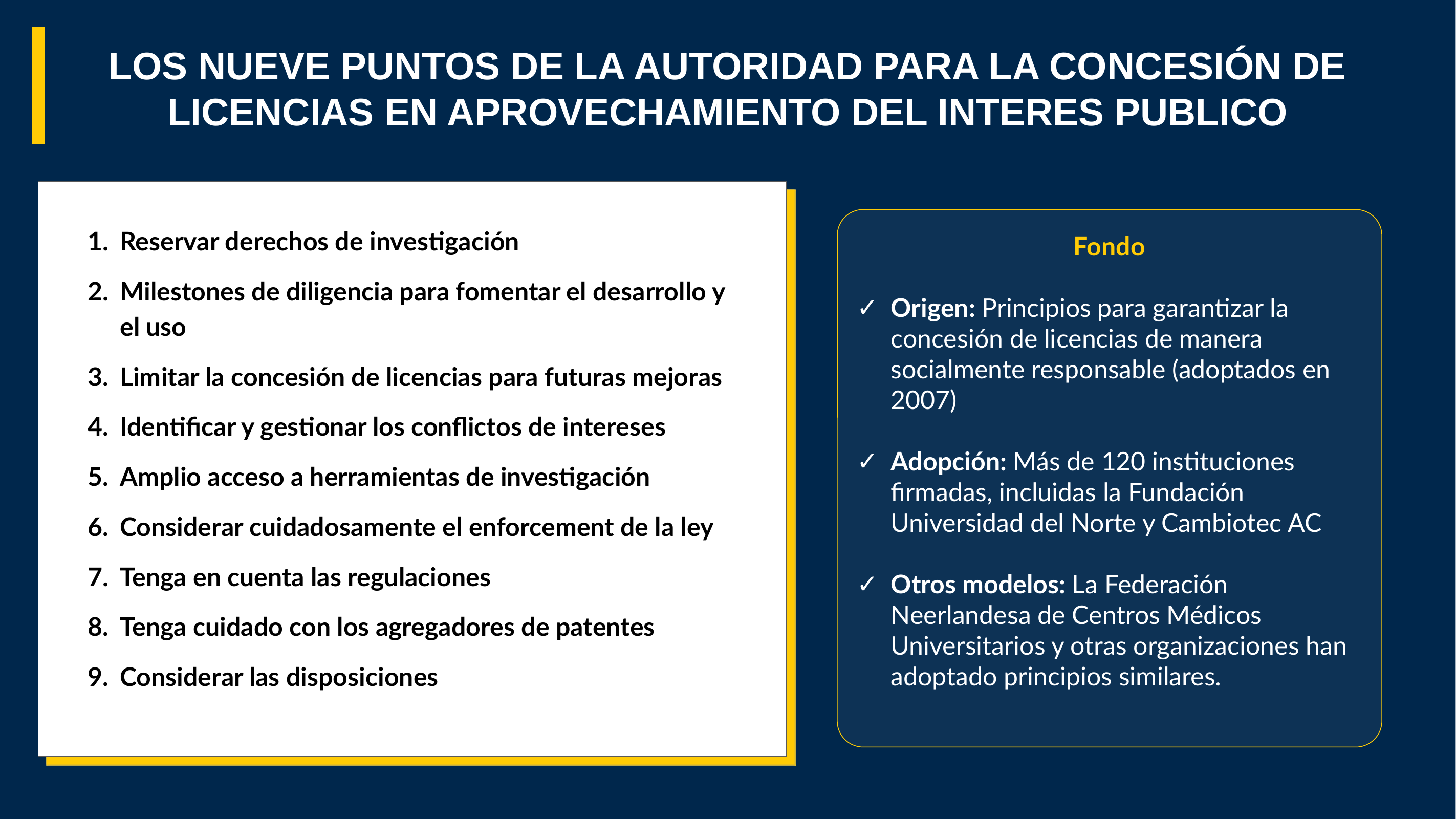

LOS NUEVE PUNTOS DE LA AUTORIDAD PARA LA CONCESIÓN DE LICENCIAS EN APROVECHAMIENTO DEL INTERES PUBLICO

Fondo

Origen: Principios para garantizar la concesión de licencias de manera socialmente responsable (adoptados en 2007)

Adopción: Más de 120 instituciones firmadas, incluidas la Fundación Universidad del Norte y Cambiotec AC

Otros modelos: La Federación Neerlandesa de Centros Médicos Universitarios y otras organizaciones han adoptado principios similares.

Reservar derechos de investigación

Milestones de diligencia para fomentar el desarrollo y el uso

Limitar la concesión de licencias para futuras mejoras

Identificar y gestionar los conflictos de intereses

Amplio acceso a herramientas de investigación

Considerar cuidadosamente el enforcement de la ley

Tenga en cuenta las regulaciones

Tenga cuidado con los agregadores de patentes

Considerar las disposiciones
Principios para garantizar la concesión de licencias de manera socialmente responsable (adoptados en 2007)

Más de 120 instituciones firmadas, incluidas la Fundación Universidad del Norte y Cambiotec AC

La Federación Neerlandesa de Centros Médicos Universitarios y otras organizaciones han adoptado principios similares.